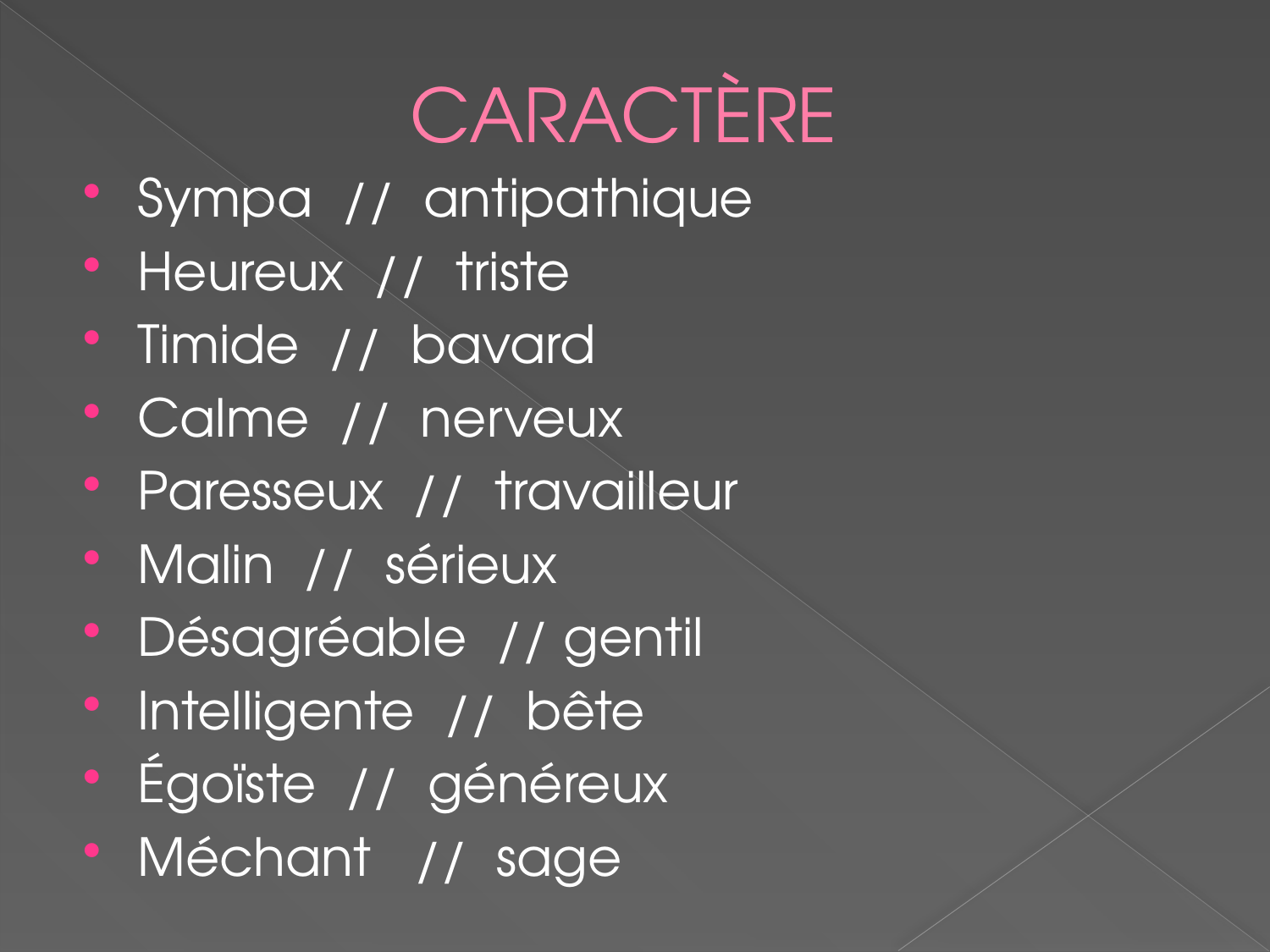

# CARACTÈRE
Sympa  //  antipathique
Heureux  //  triste
Timide  //  bavard
Calme  //  nerveux
Paresseux  //  travailleur
Malin  //  sérieux
Désagréable  // gentil
Intelligente  //  bête
Égoïste  //  généreux
Méchant   //  sage